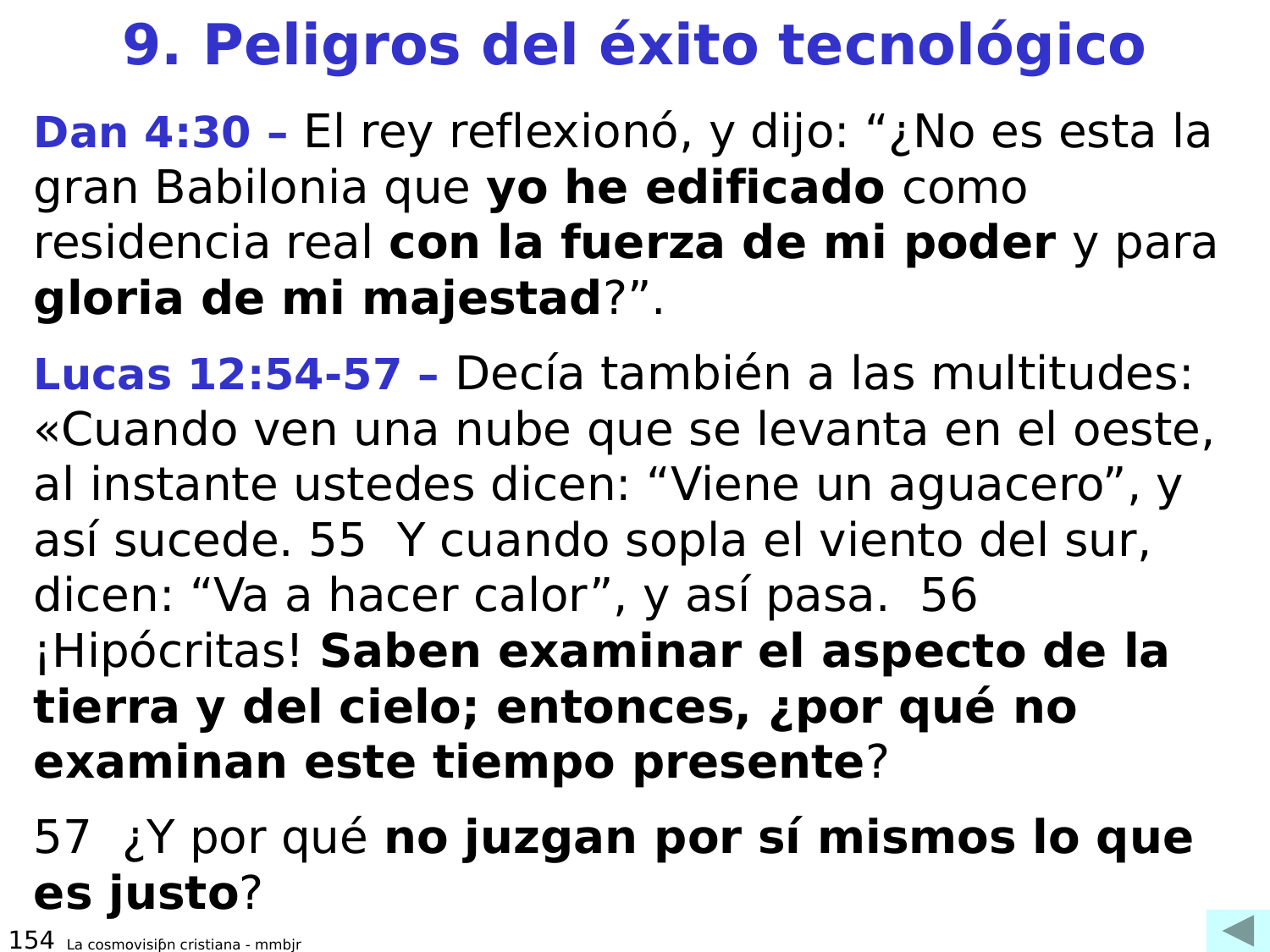

# 9. Peligros del éxito tecnológico
Dan 4:30 – El rey reflexionó, y dijo: “¿No es esta la gran Babilonia que yo he edificado como residencia real con la fuerza de mi poder y para gloria de mi majestad?”.
Lucas 12:54-57 – Decía también a las multitudes: «Cuando ven una nube que se levanta en el oeste, al instante ustedes dicen: “Viene un aguacero”, y así sucede. 55  Y cuando sopla el viento del sur, dicen: “Va a hacer calor”, y así pasa.  56 ¡Hipócritas! Saben examinar el aspecto de la tierra y del cielo; entonces, ¿por qué no examinan este tiempo presente?
57  ¿Y por qué no juzgan por sí mismos lo que es justo?

154
La cosmovisiƥn cristiana - mmbjr